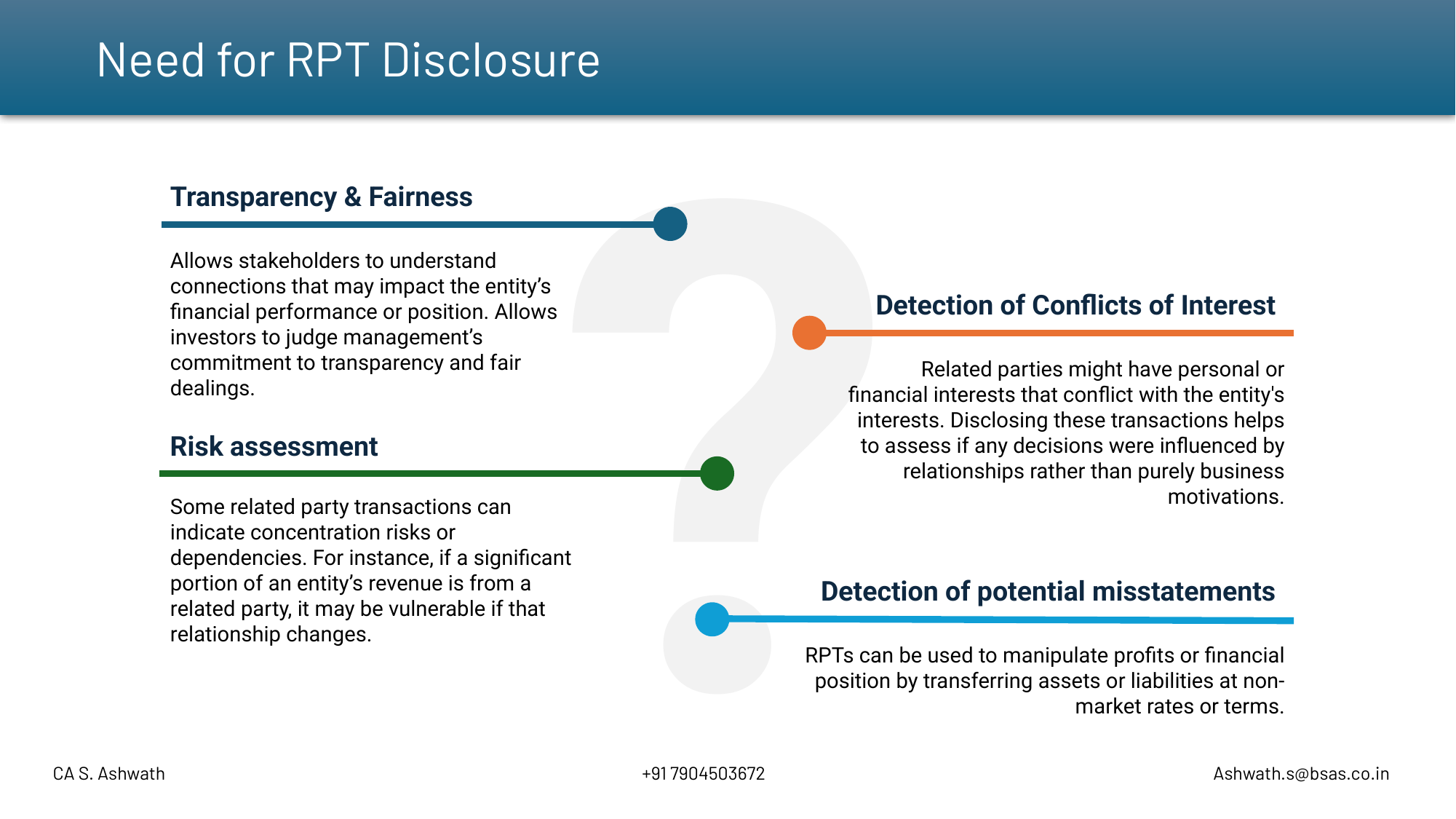

Need for RPT Disclosure
?
Transparency & Fairness

Allows stakeholders to understand connections that may impact the entity’s financial performance or position. Allows investors to judge management’s commitment to transparency and fair dealings.
Detection of Conflicts of Interest

Related parties might have personal or financial interests that conflict with the entity's interests. Disclosing these transactions helps to assess if any decisions were influenced by relationships rather than purely business motivations.
Risk assessment

Some related party transactions can indicate concentration risks or dependencies. For instance, if a significant portion of an entity’s revenue is from a related party, it may be vulnerable if that relationship changes.
Detection of potential misstatements

RPTs can be used to manipulate profits or financial position by transferring assets or liabilities at non-market rates or terms.
CA S. Ashwath				            +91 7904503672				                   Ashwath.s@bsas.co.in